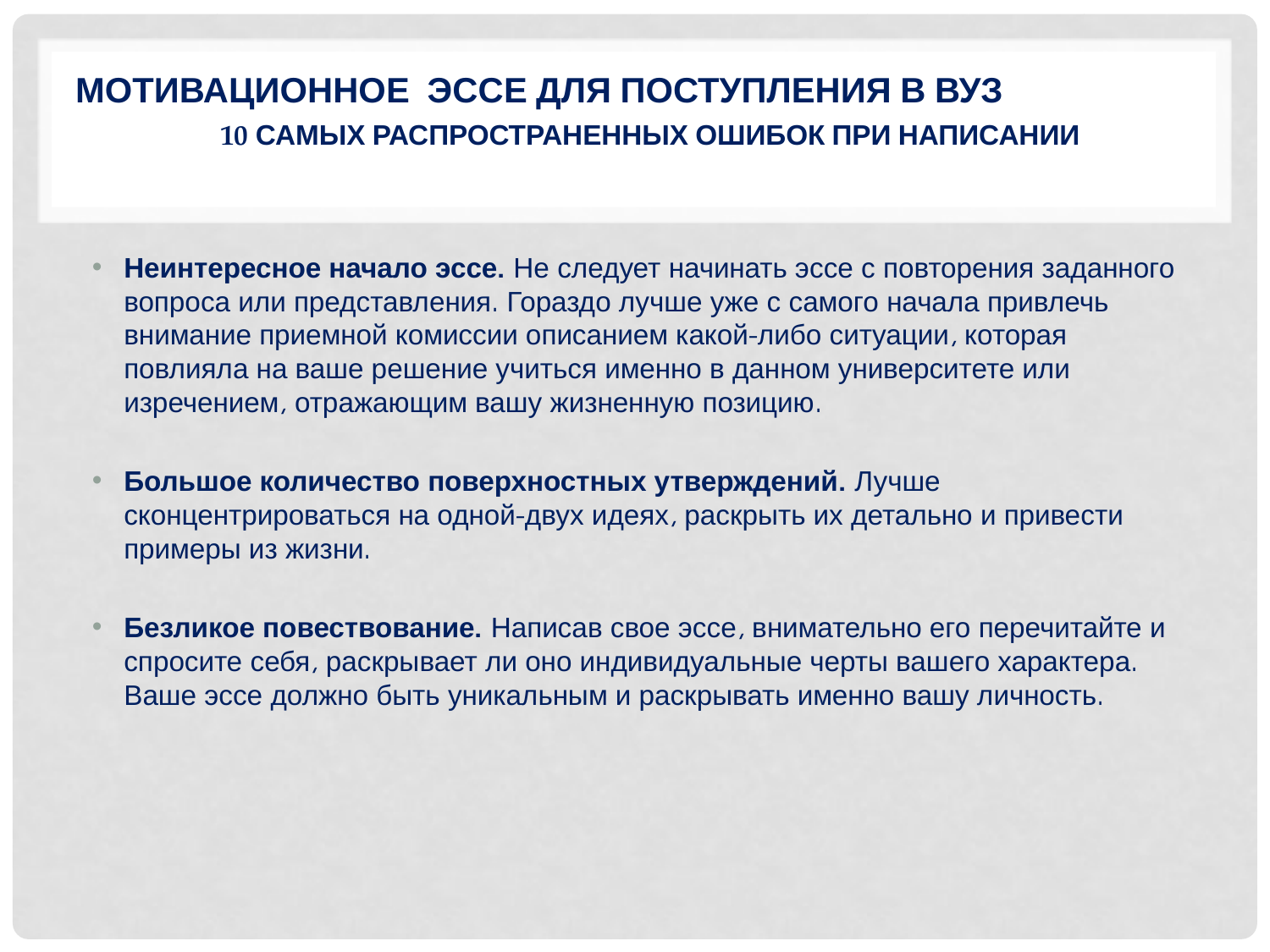

# Мотивационное  эссе для поступления в вуз                          10 самых распространенных ошибок при написании
Неинтересное начало эссе. Не следует начинать эссе с повторения заданного вопроса или представления. Гораздо лучше уже с самого начала привлечь внимание приемной комиссии описанием какой-либо ситуации, которая повлияла на ваше решение учиться именно в данном университете или изречением, отражающим вашу жизненную позицию.

Большое количество поверхностных утверждений. Лучше сконцентрироваться на одной-двух идеях, раскрыть их детально и привести примеры из жизни.

Безликое повествование. Написав свое эссе, внимательно его перечитайте и спросите себя, раскрывает ли оно индивидуальные черты вашего характера. Ваше эссе должно быть уникальным и раскрывать именно вашу личность.